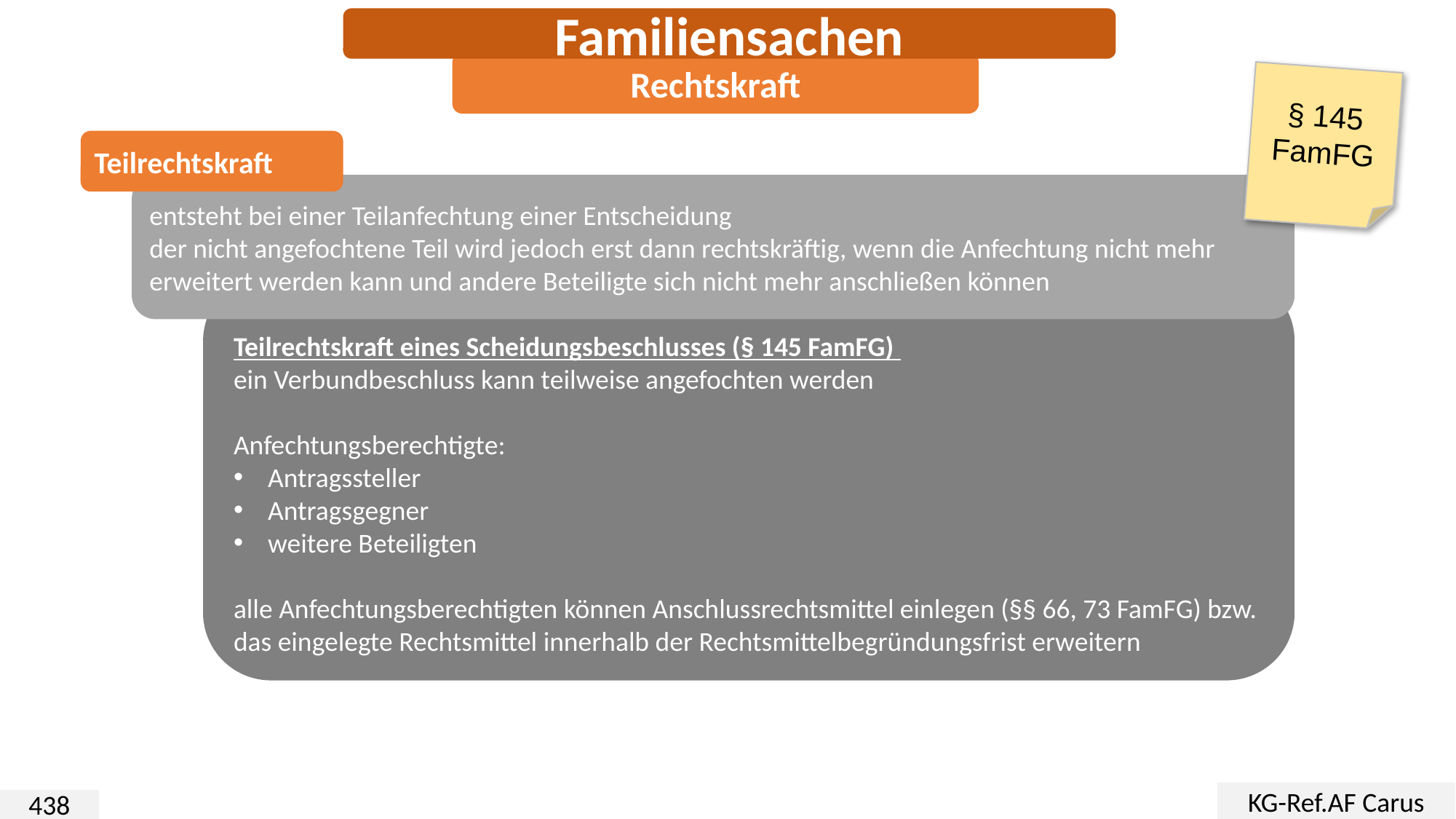

Familiensachen
Rechtskraft
§ 145 FamFG
Teilrechtskraft
entsteht bei einer Teilanfechtung einer Entscheidung
der nicht angefochtene Teil wird jedoch erst dann rechtskräftig, wenn die Anfechtung nicht mehr erweitert werden kann und andere Beteiligte sich nicht mehr anschließen können

Teilrechtskraft eines Scheidungsbeschlusses (§ 145 FamFG)
ein Verbundbeschluss kann teilweise angefochten werden

Anfechtungsberechtigte:
Antragssteller
Antragsgegner
weitere Beteiligten

alle Anfechtungsberechtigten können Anschlussrechtsmittel einlegen (§§ 66, 73 FamFG) bzw. das eingelegte Rechtsmittel innerhalb der Rechtsmittelbegründungsfrist erweitern
KG-Ref.AF Carus
438